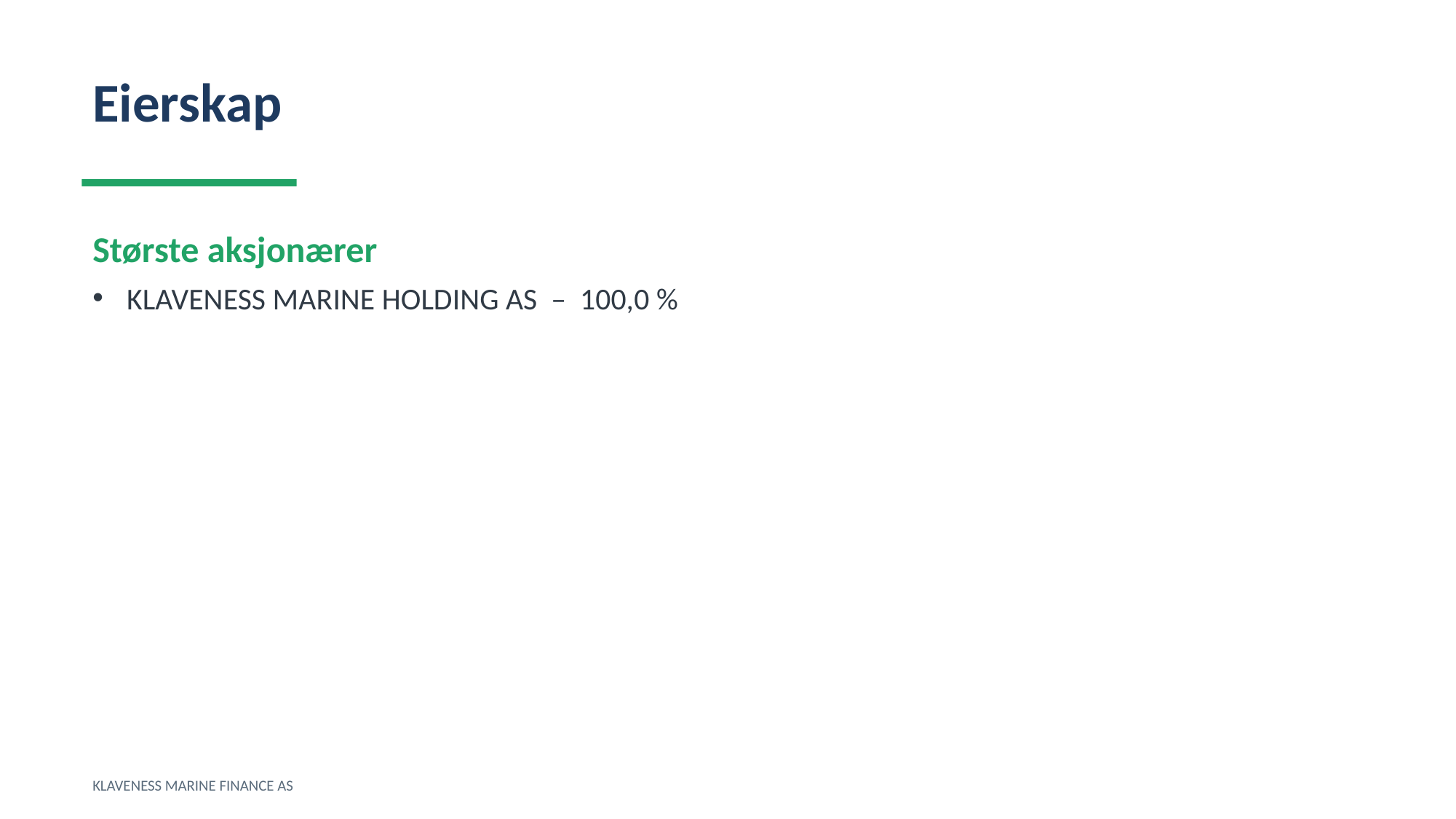

Eierskap

Største aksjonærer
KLAVENESS MARINE HOLDING AS  –  100,0 %
KLAVENESS MARINE FINANCE AS